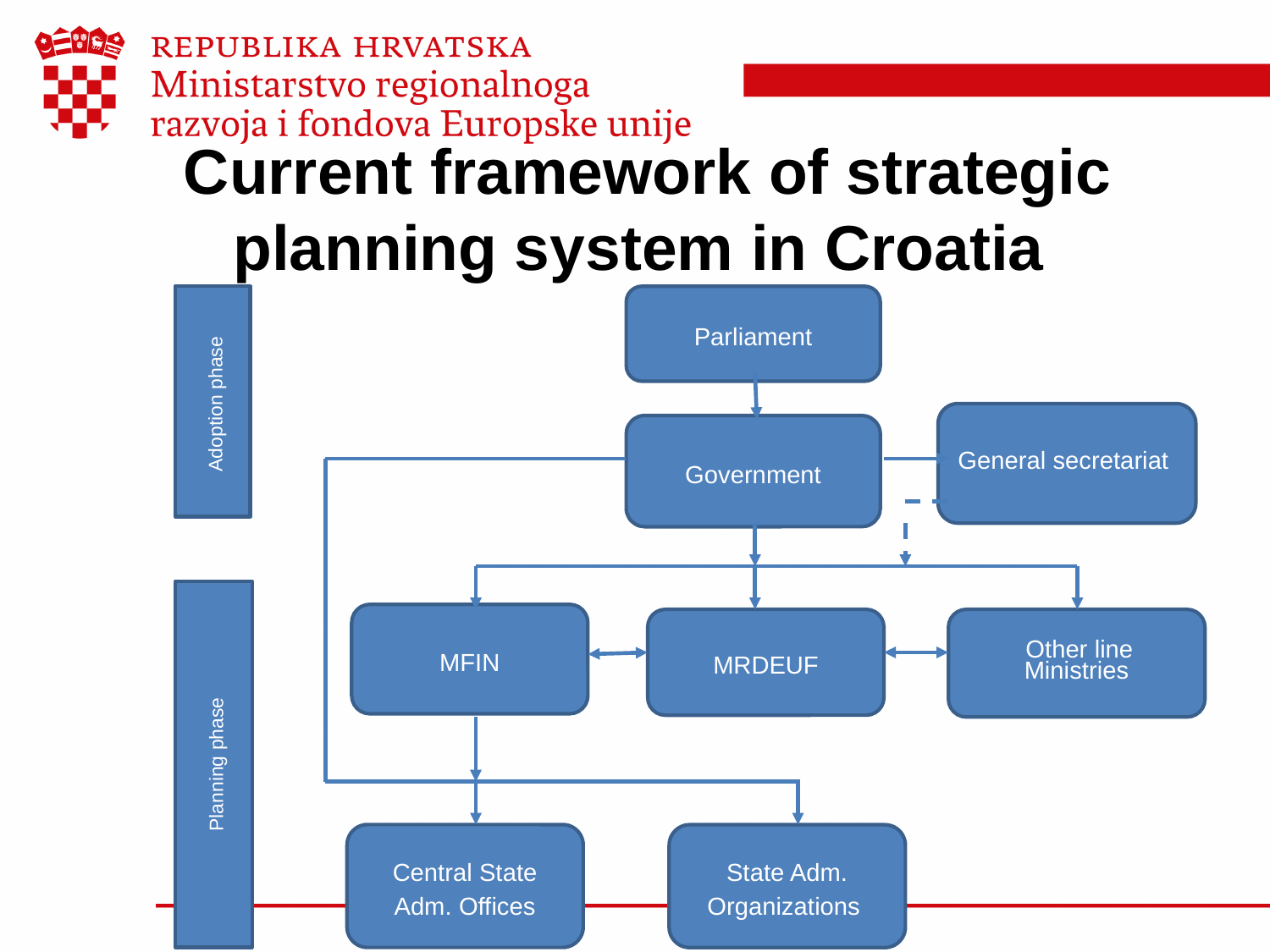

# Current framework of strategic planning system in Croatia
Adoption phase
Parliament
General secretariat
Government
Planning phase
MFIN
MRDEUF
 Other line Ministries
Central State Adm. Offices
State Adm. Organizations